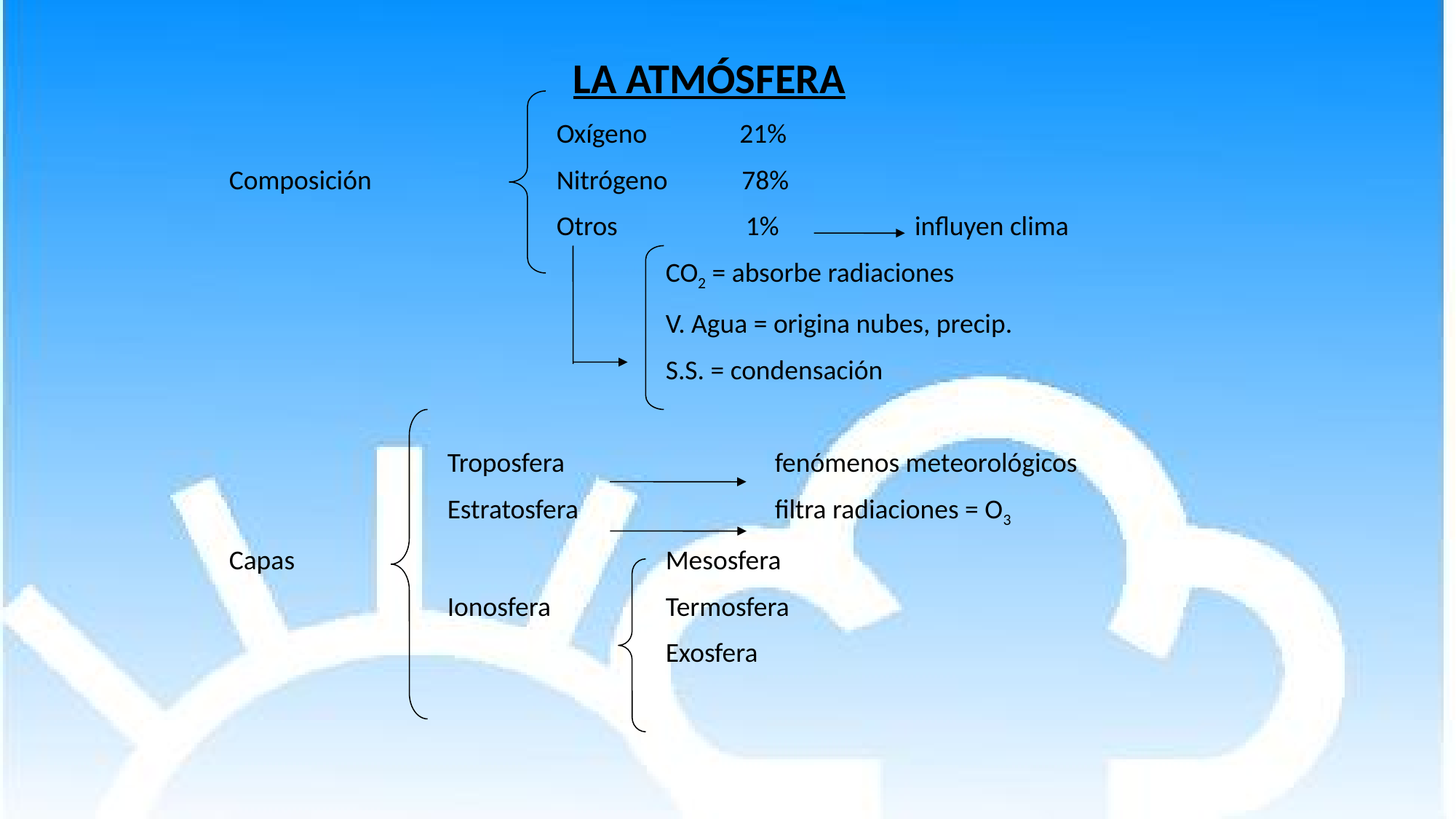

LA ATMÓSFERA
			Oxígeno	            21%
Composición		Nitrógeno            78%
			Otros	             1%	     influyen clima
				CO2 = absorbe radiaciones
				V. Agua = origina nubes, precip.
				S.S. = condensación

		Troposfera		fenómenos meteorológicos
		Estratosfera		filtra radiaciones = O3
Capas				Mesosfera
		Ionosfera		Termosfera
				Exosfera